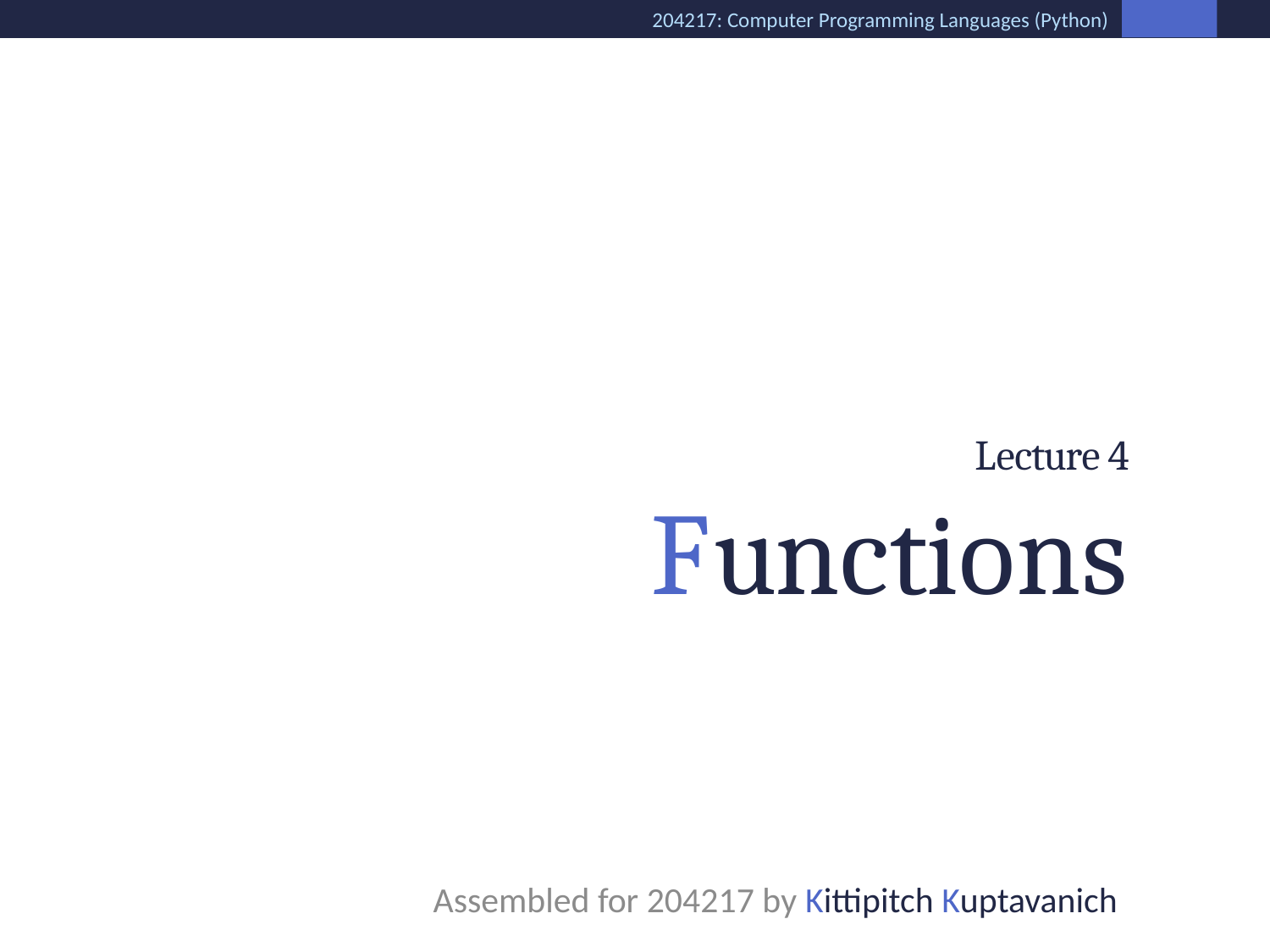

# Lecture 4 Functions
Assembled for 204217 by Kittipitch Kuptavanich